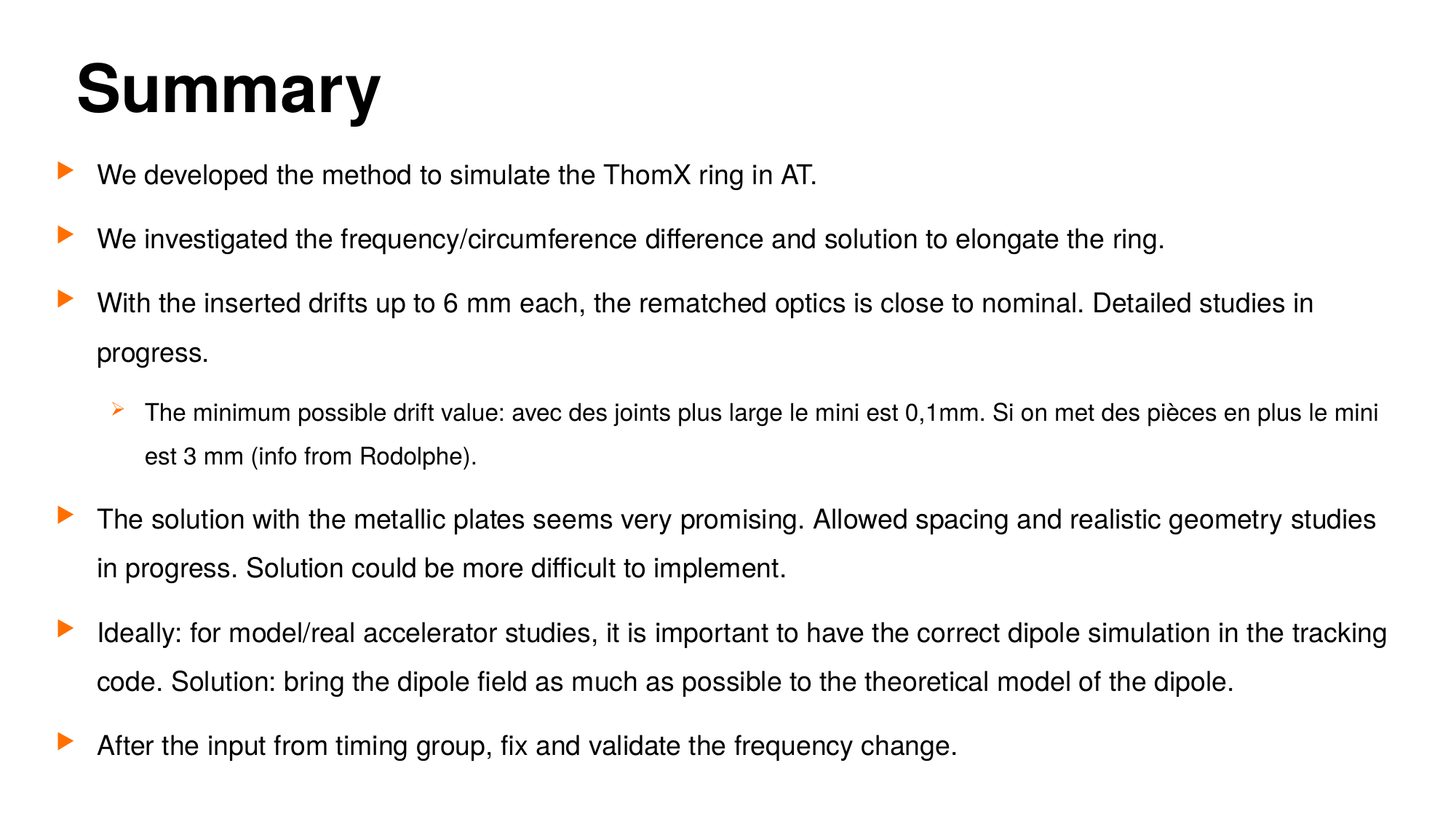

# Summary
We developed the method to simulate the ThomX ring in AT.
We investigated the frequency/circumference difference and solution to elongate the ring.
With the inserted drifts up to 6 mm each, the rematched optics is close to nominal. Detailed studies in progress.
The minimum possible drift value: avec des joints plus large le mini est 0,1mm. Si on met des pièces en plus le mini est 3 mm (info from Rodolphe).
The solution with the metallic plates seems very promising. Allowed spacing and realistic geometry studies in progress. Solution could be more difficult to implement.
Ideally: for model/real accelerator studies, it is important to have the correct dipole simulation in the tracking code. Solution: bring the dipole field as much as possible to the theoretical model of the dipole.
After the input from timing group, fix and validate the frequency change.